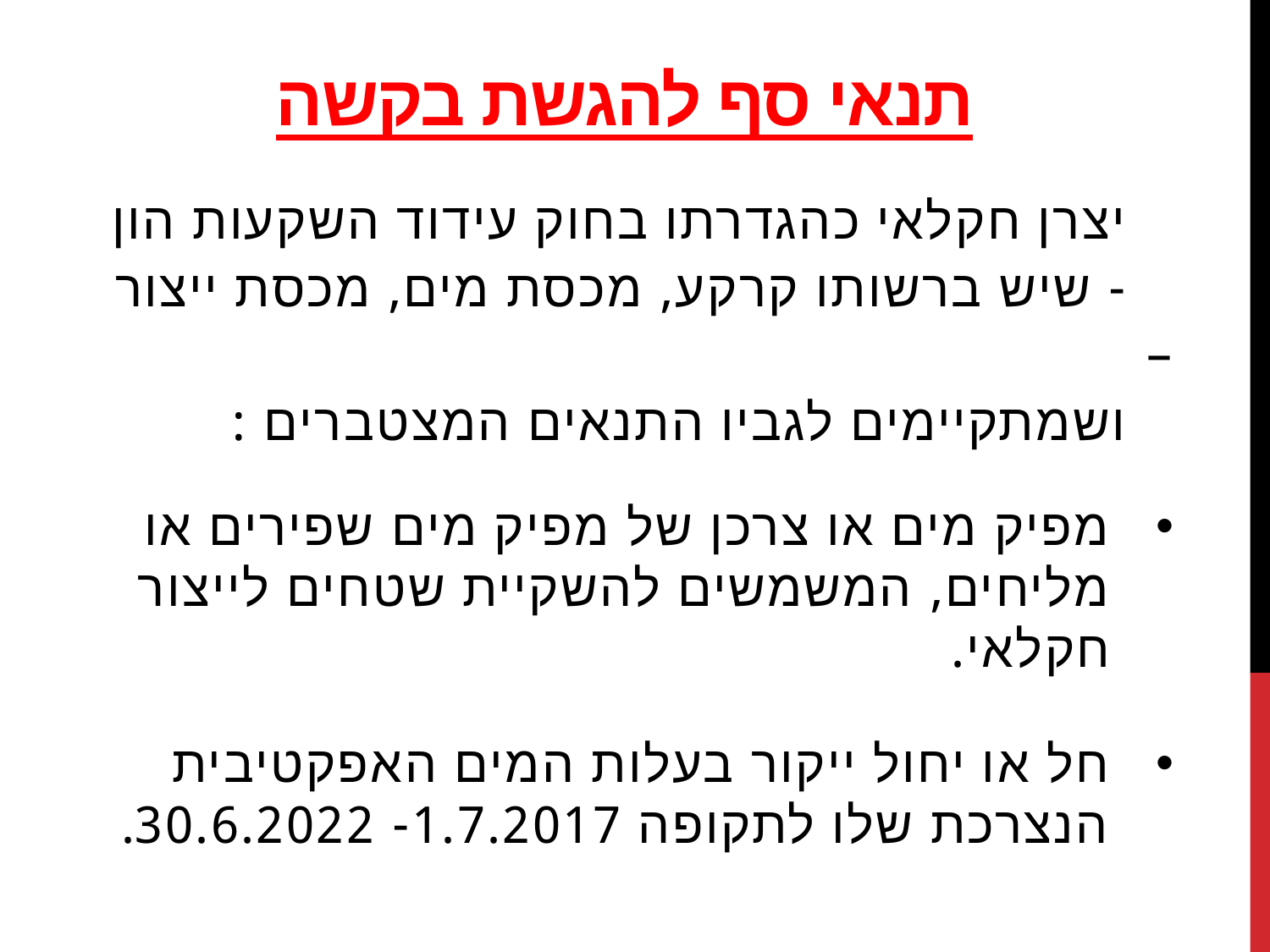

תנאי סף להגשת בקשה
   יצרן חקלאי כהגדרתו בחוק עידוד השקעות הון
   - שיש ברשותו קרקע, מכסת מים, מכסת ייצור –
   ושמתקיימים לגביו התנאים המצטברים :

מפיק מים או צרכן של מפיק מים שפירים או מליחים, המשמשים להשקיית שטחים לייצור חקלאי.

חל או יחול ייקור בעלות המים האפקטיבית הנצרכת שלו לתקופה 1.7.2017- 30.6.2022.